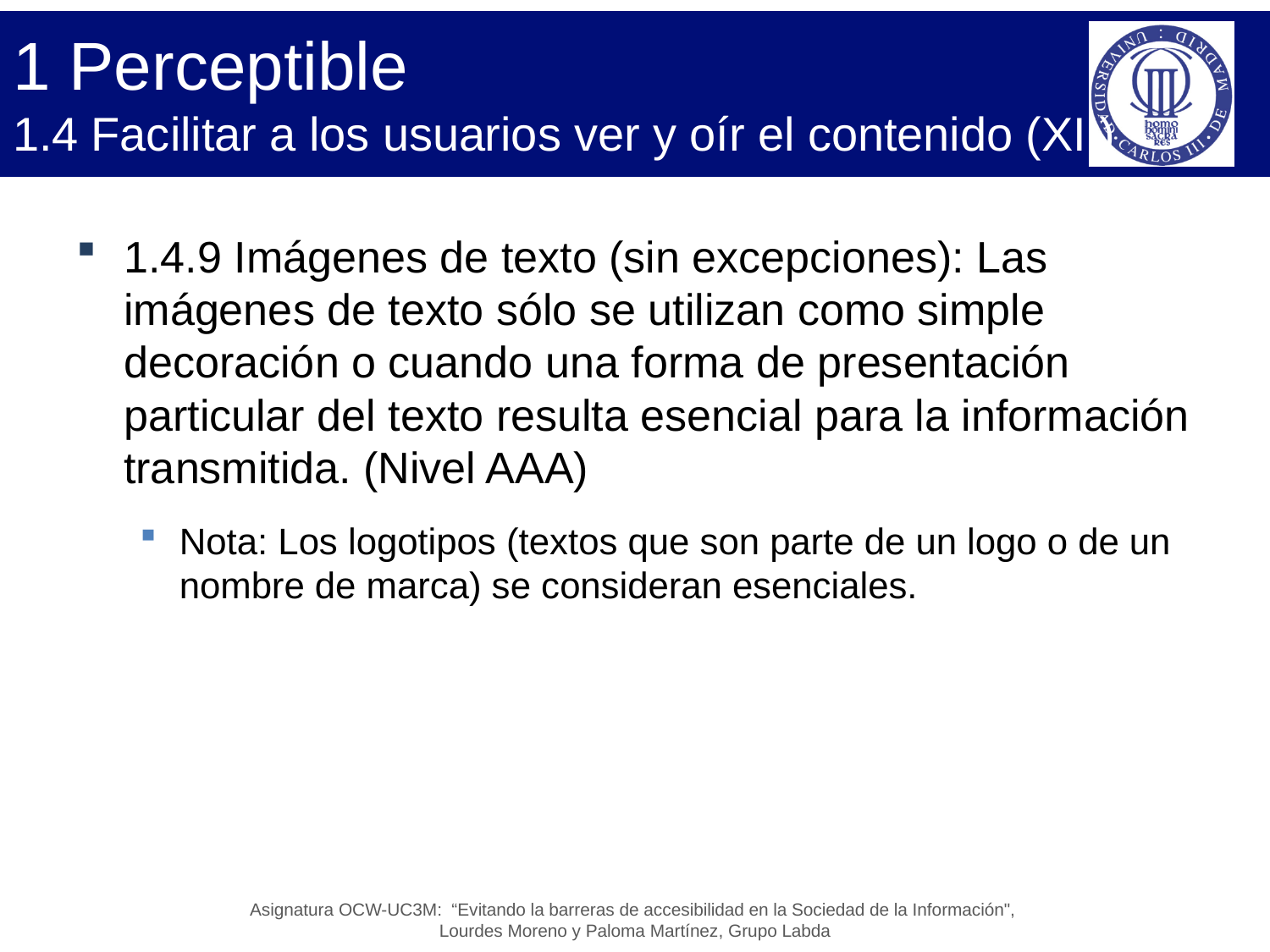

# 1 Perceptible 1.4 Facilitar a los usuarios ver y oír el contenido (XII)
1.4.9 Imágenes de texto (sin excepciones): Las imágenes de texto sólo se utilizan como simple decoración o cuando una forma de presentación particular del texto resulta esencial para la información transmitida. (Nivel AAA)
Nota: Los logotipos (textos que son parte de un logo o de un nombre de marca) se consideran esenciales.
Asignatura OCW-UC3M:  “Evitando la barreras de accesibilidad en la Sociedad de la Información",
Lourdes Moreno y Paloma Martínez, Grupo Labda